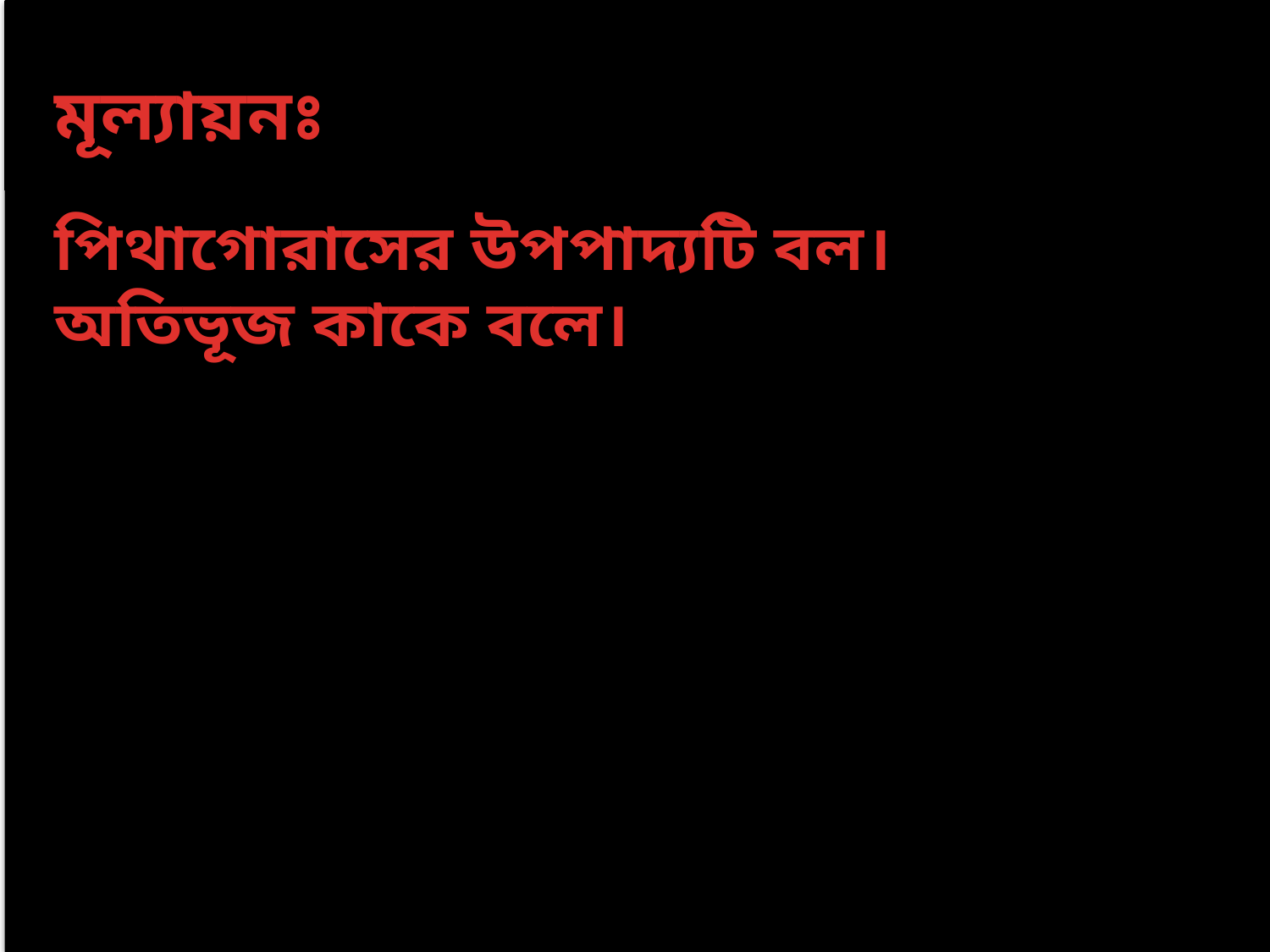

মূল্যায়নঃ
পিথাগোরাসের উপপাদ্যটি বল।
অতিভূজ কাকে বলে।